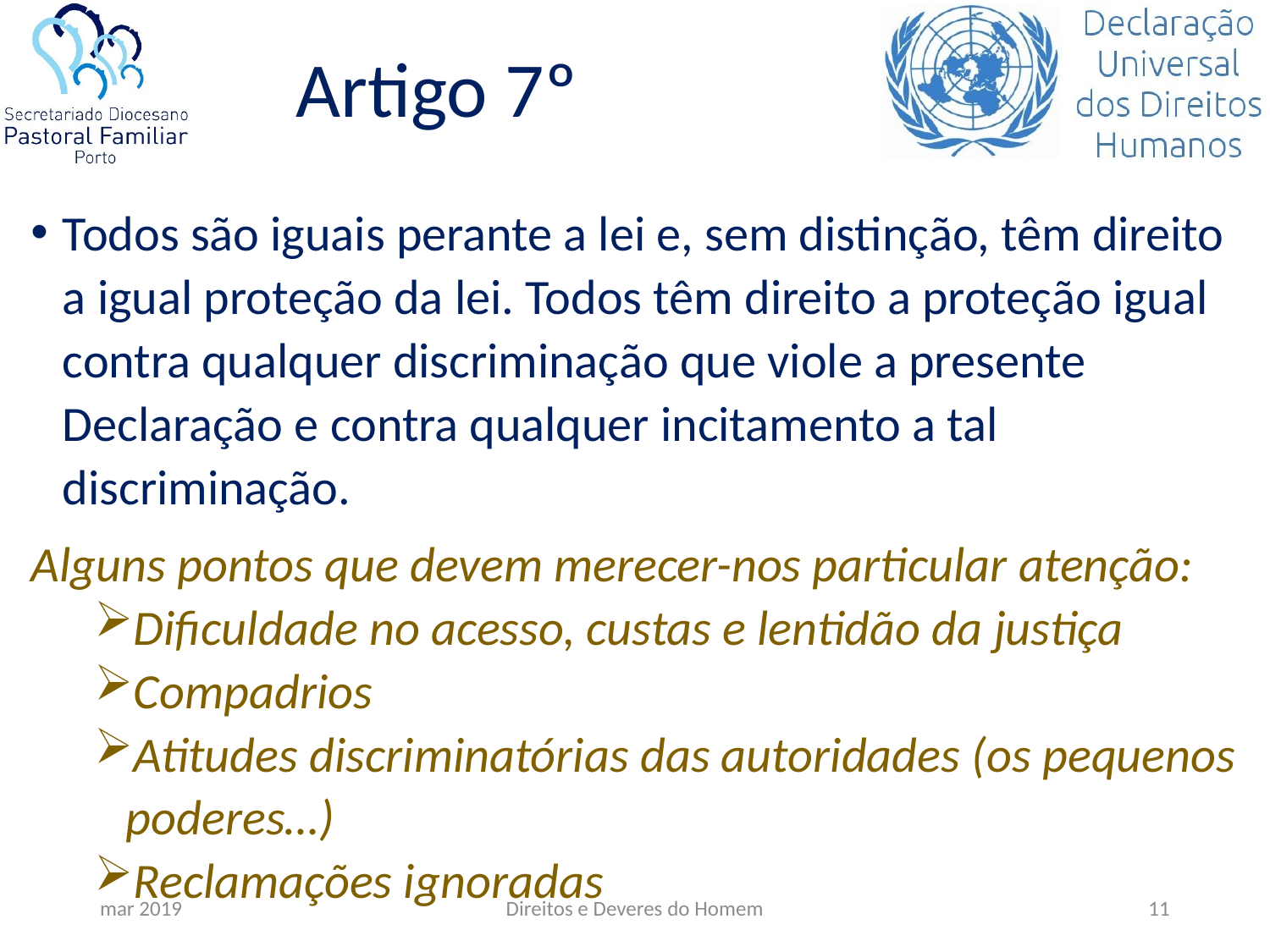

# Artigo 7º
Todos são iguais perante a lei e, sem distinção, têm direito a igual proteção da lei. Todos têm direito a proteção igual contra qualquer discriminação que viole a presente Declaração e contra qualquer incitamento a tal discriminação.
Alguns pontos que devem merecer-nos particular atenção:
Dificuldade no acesso, custas e lentidão da justiça
Compadrios
Atitudes discriminatórias das autoridades (os pequenos poderes…)
Reclamações ignoradas
mar 2019
Direitos e Deveres do Homem
11